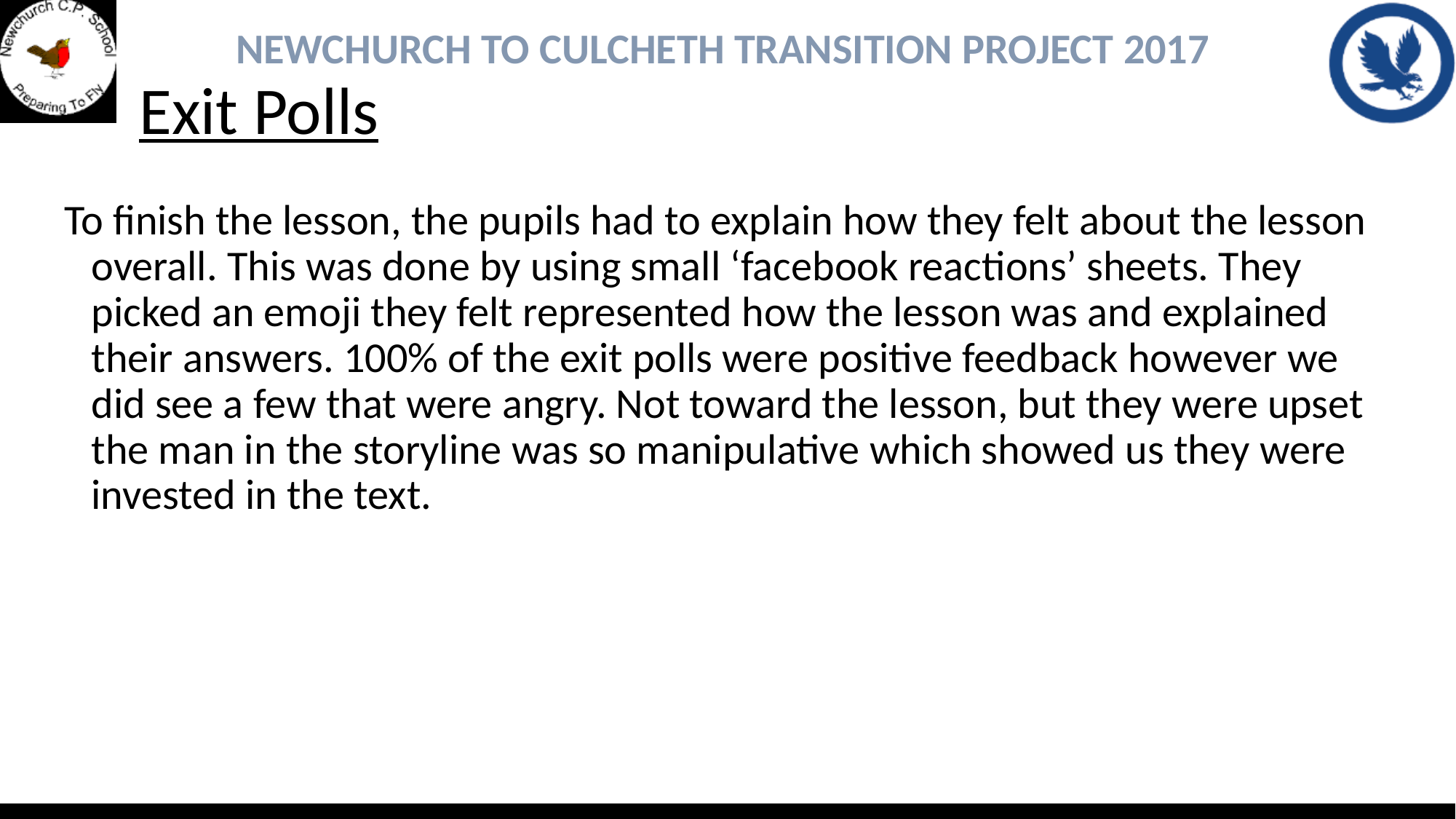

# Exit Polls
To finish the lesson, the pupils had to explain how they felt about the lesson overall. This was done by using small ‘facebook reactions’ sheets. They picked an emoji they felt represented how the lesson was and explained their answers. 100% of the exit polls were positive feedback however we did see a few that were angry. Not toward the lesson, but they were upset the man in the storyline was so manipulative which showed us they were invested in the text.